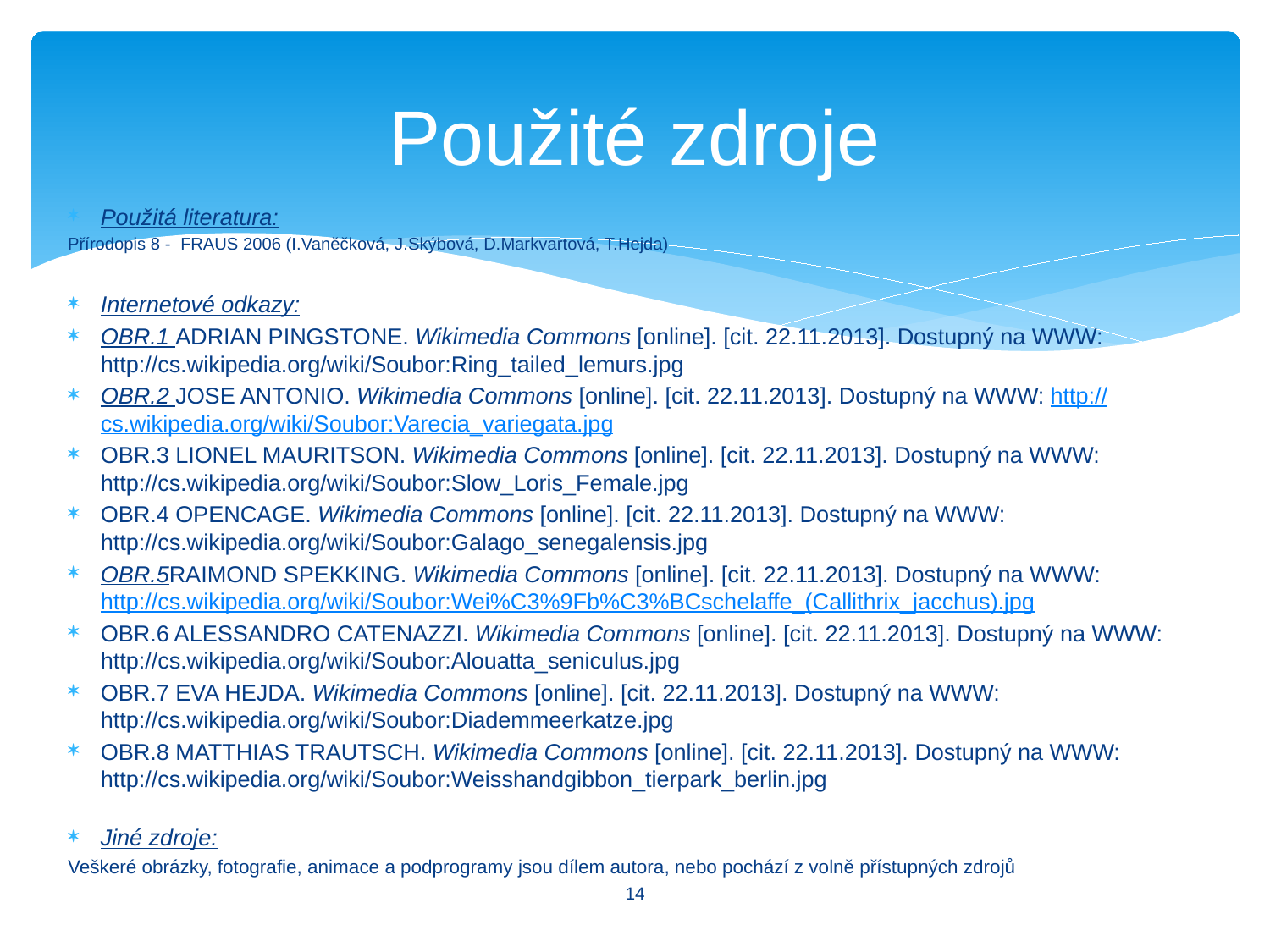

# Použité zdroje
Použitá literatura:
Přírodopis 8 -  FRAUS 2006 (I.Vaněčková, J.Skýbová, D.Markvartová, T.Hejda)

Internetové odkazy:
OBR.1 ADRIAN PINGSTONE. Wikimedia Commons [online]. [cit. 22.11.2013]. Dostupný na WWW: http://cs.wikipedia.org/wiki/Soubor:Ring_tailed_lemurs.jpg
OBR.2 JOSE ANTONIO. Wikimedia Commons [online]. [cit. 22.11.2013]. Dostupný na WWW: http://cs.wikipedia.org/wiki/Soubor:Varecia_variegata.jpg
OBR.3 LIONEL MAURITSON. Wikimedia Commons [online]. [cit. 22.11.2013]. Dostupný na WWW: http://cs.wikipedia.org/wiki/Soubor:Slow_Loris_Female.jpg
OBR.4 OPENCAGE. Wikimedia Commons [online]. [cit. 22.11.2013]. Dostupný na WWW: http://cs.wikipedia.org/wiki/Soubor:Galago_senegalensis.jpg
OBR.5RAIMOND SPEKKING. Wikimedia Commons [online]. [cit. 22.11.2013]. Dostupný na WWW: http://cs.wikipedia.org/wiki/Soubor:Wei%C3%9Fb%C3%BCschelaffe_(Callithrix_jacchus).jpg
OBR.6 ALESSANDRO CATENAZZI. Wikimedia Commons [online]. [cit. 22.11.2013]. Dostupný na WWW: http://cs.wikipedia.org/wiki/Soubor:Alouatta_seniculus.jpg
OBR.7 EVA HEJDA. Wikimedia Commons [online]. [cit. 22.11.2013]. Dostupný na WWW: http://cs.wikipedia.org/wiki/Soubor:Diademmeerkatze.jpg
OBR.8 MATTHIAS TRAUTSCH. Wikimedia Commons [online]. [cit. 22.11.2013]. Dostupný na WWW: http://cs.wikipedia.org/wiki/Soubor:Weisshandgibbon_tierpark_berlin.jpg

Jiné zdroje:
Veškeré obrázky, fotografie, animace a podprogramy jsou dílem autora, nebo pochází z volně přístupných zdrojů

14